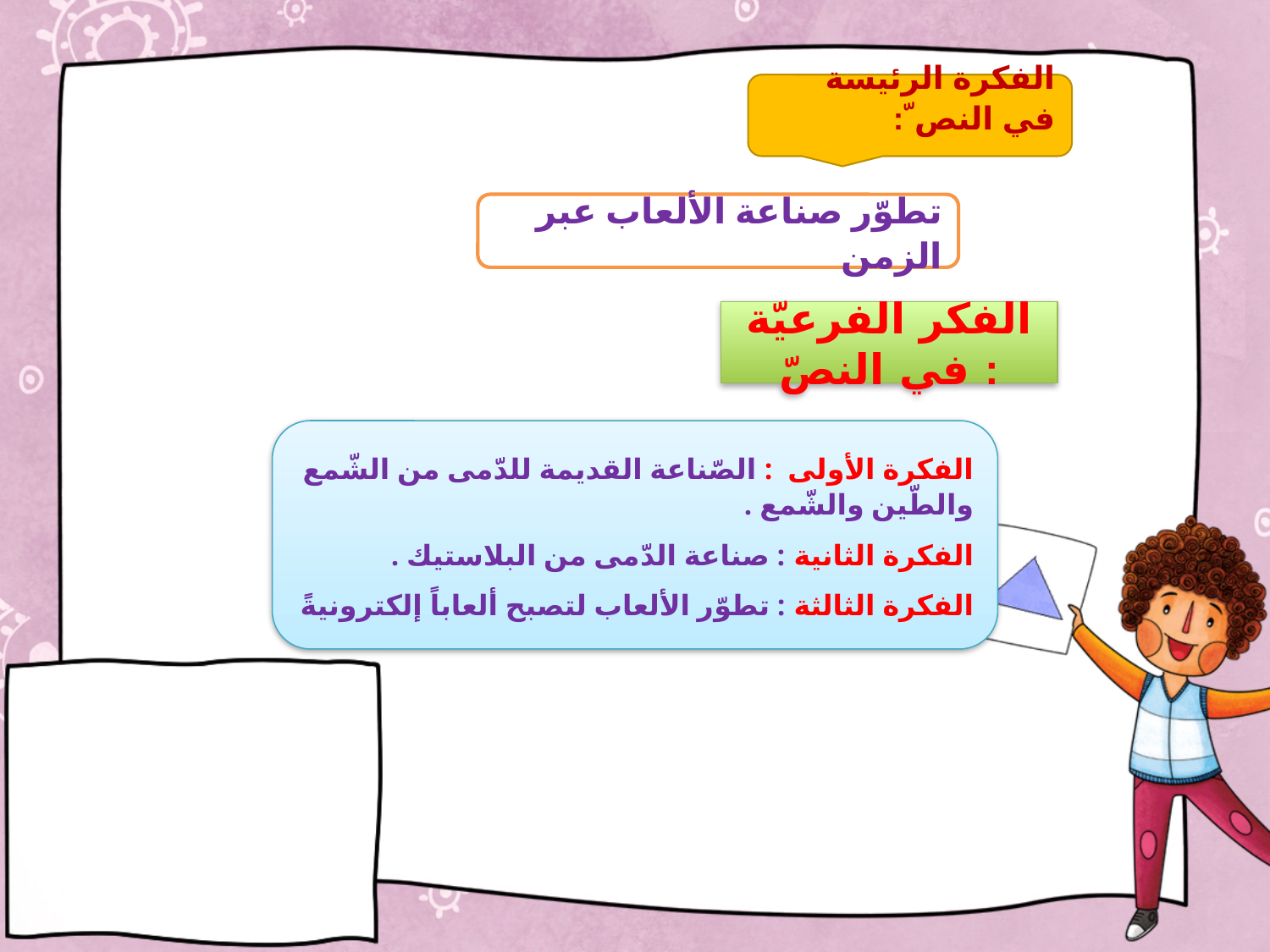

الفكرة الرئيسة في النص ّ:

تطوّر صناعة الألعاب عبر الزمن
# الفكر الفرعيّة في النصّ :
الفكرة الأولى  : الصّناعة القديمة للدّمى من الشّمع والطّين والشّمع .
الفكرة الثانية : صناعة الدّمى من البلاستيك .
الفكرة الثالثة : تطوّر الألعاب لتصبح ألعاباً إلكترونيةً